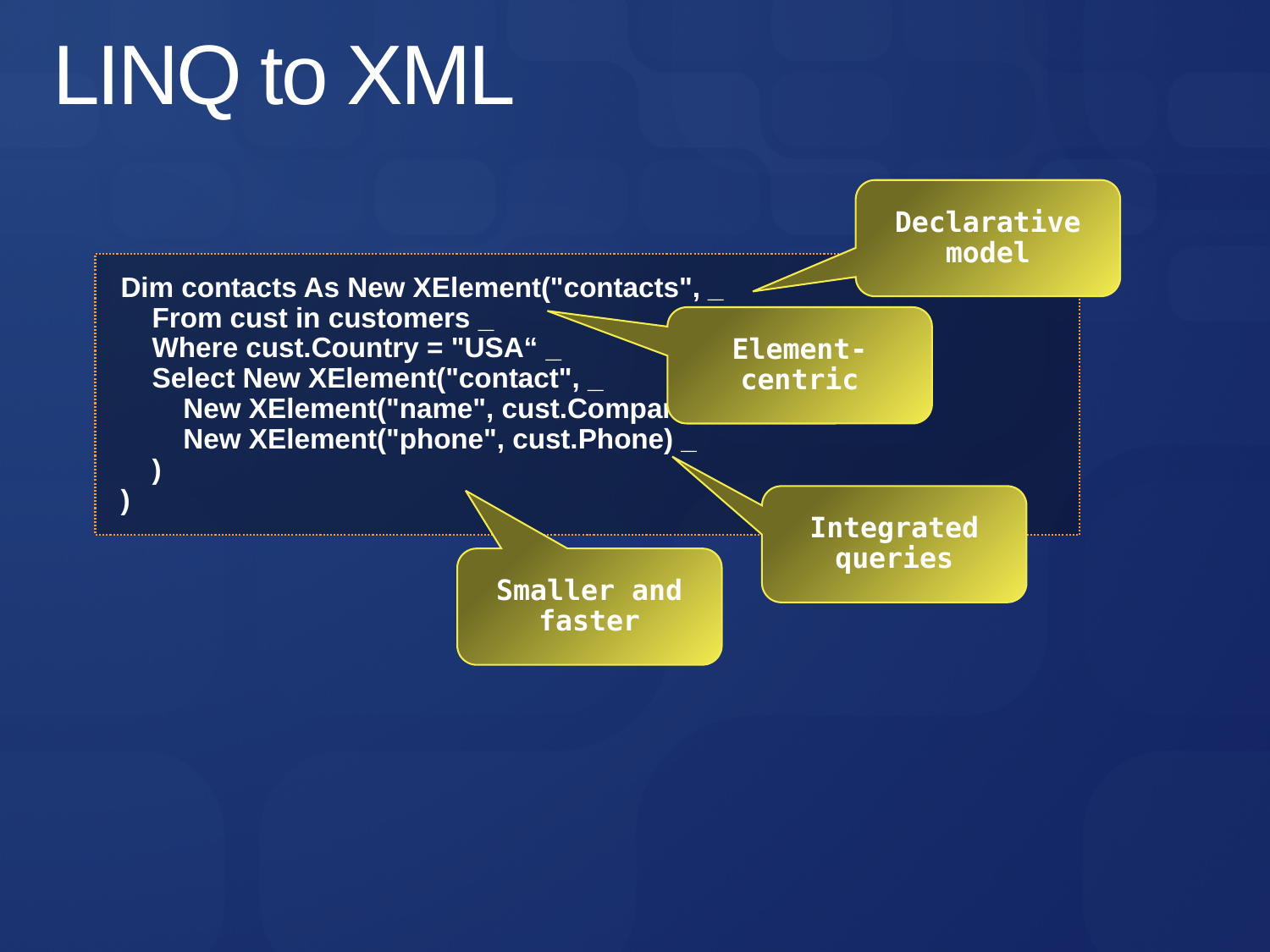

# LINQ to XML
Declarative model
Dim contacts As New XElement("contacts", _
    From cust in customers _
    Where cust.Country = "USA“ _
    Select New XElement("contact", _
        New XElement("name", cust.CompanyName), _
        New XElement("phone", cust.Phone) _
    )
)
Element-centric
Integrated queries
Smaller and faster